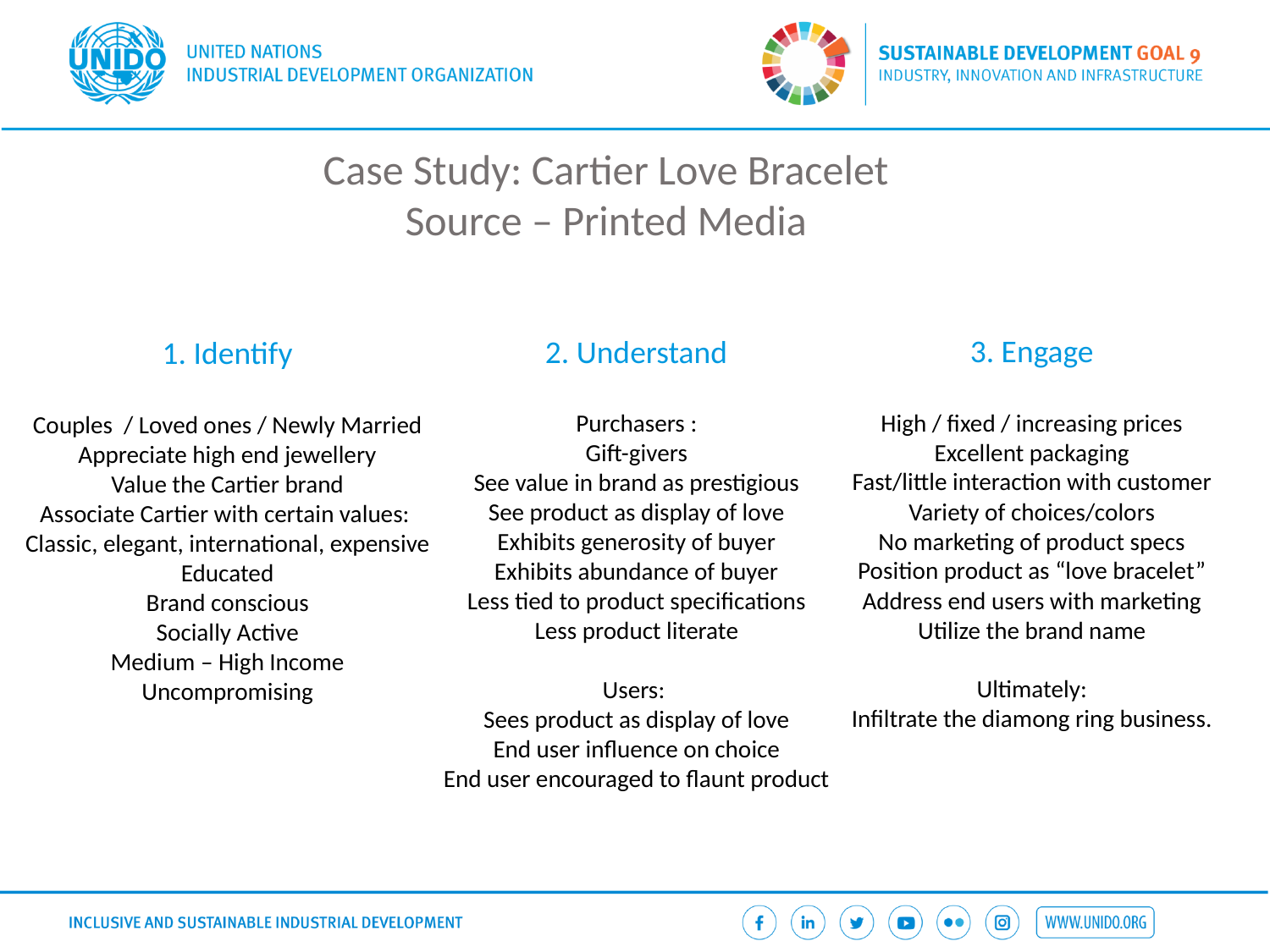

Case Study: Cartier Love Bracelet
Source – Printed Media
3. Engage

High / fixed / increasing prices
Excellent packaging
Fast/little interaction with customer
Variety of choices/colors
No marketing of product specs
Position product as “love bracelet”
Address end users with marketing
Utilize the brand name

Ultimately:
 Infiltrate the diamong ring business.

2. Understand

Purchasers :
Gift-givers
See value in brand as prestigious
See product as display of love
Exhibits generosity of buyer
Exhibits abundance of buyer
Less tied to product specifications
Less product literate

Users:
Sees product as display of love
End user influence on choice
End user encouraged to flaunt product

1. Identify

Couples  / Loved ones / Newly Married
Appreciate high end jewellery
Value the Cartier brand
Associate Cartier with certain values:
Classic, elegant, international, expensive
Educated
Brand conscious
Socially Active
Medium – High Income
Uncompromising